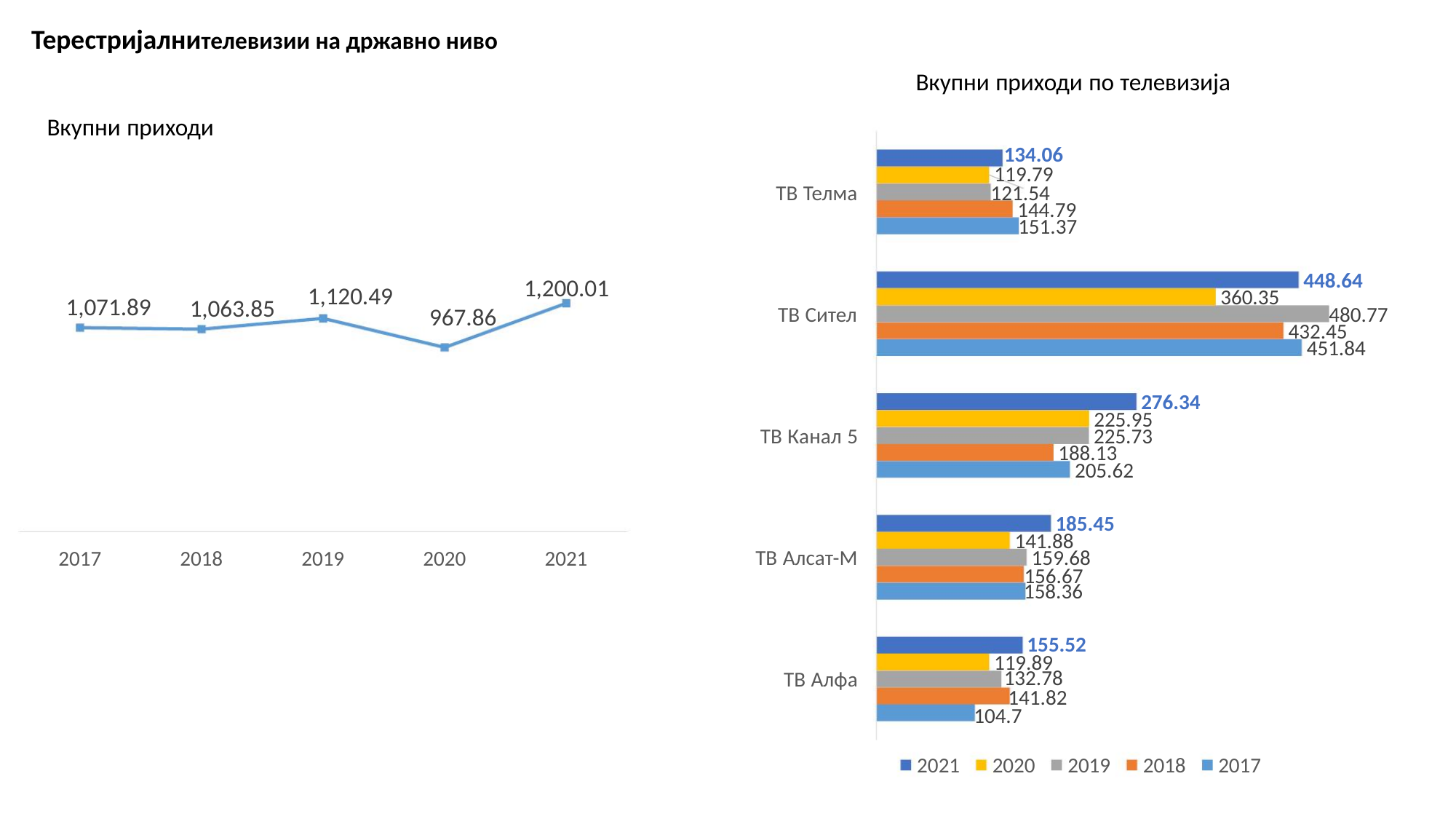

Терестријалнителевизии на државно ниво
Вкупни приходи по телевизија
Вкупни приходи
134.06
119.79
121.54
144.79
151.37
ТВ Телма
ТВ Сител
448.64
1,200.01
1,120.49
360.35
1,071.89
1,063.85
480.77
432.45
451.84
967.86
276.34
225.95
225.73
188.13
205.62
ТВ Канал 5
ТВ Алсат-М
ТВ Алфа
185.45
141.88
159.68
2017
2018
2019
2020
2021
156.67
158.36
155.52
119.89
132.78
141.82
104.7
2021
2020
2019
2018
2017